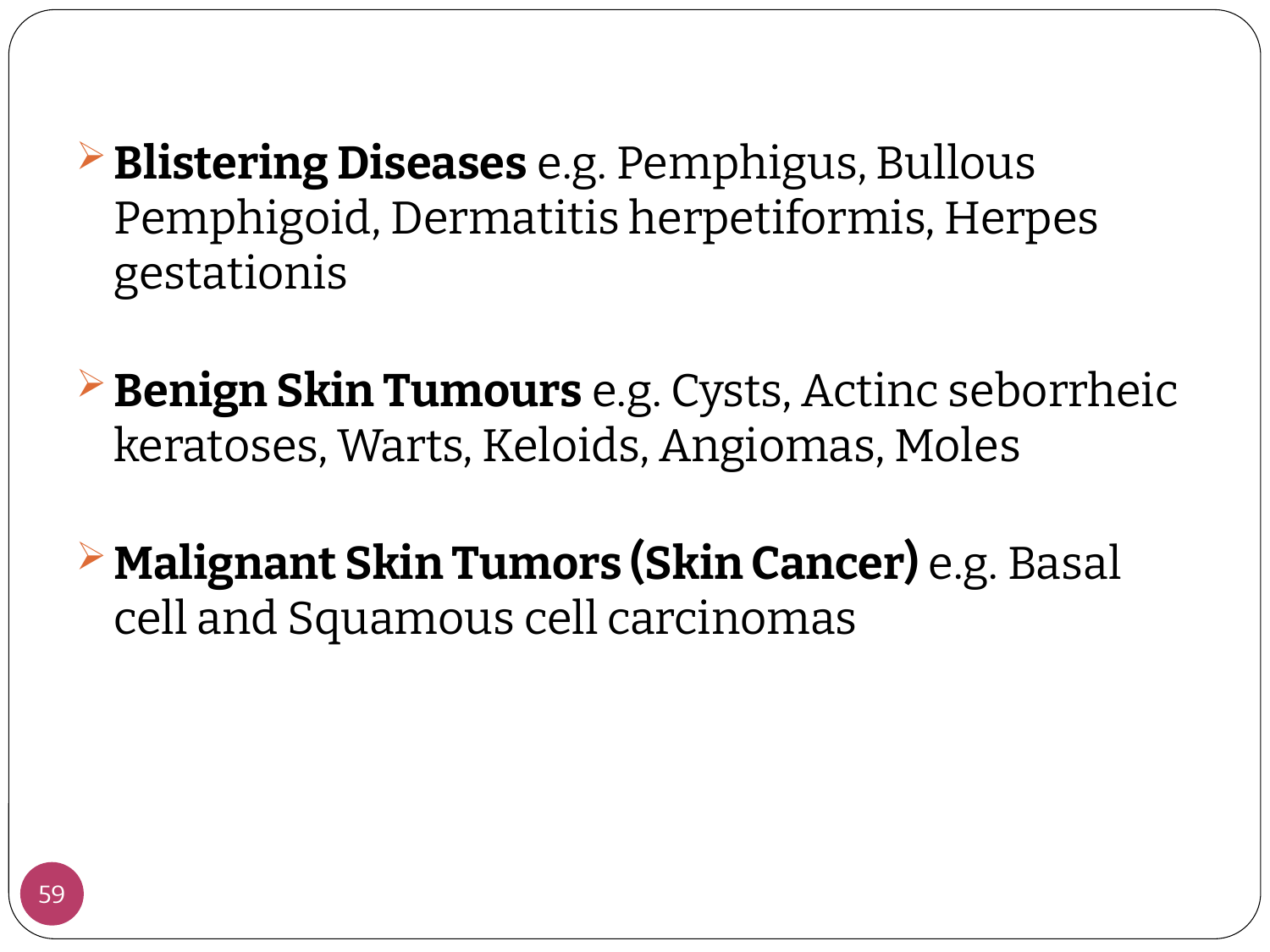

Blistering Diseases e.g. Pemphigus, Bullous Pemphigoid, Dermatitis herpetiformis, Herpes gestationis

Benign Skin Tumours e.g. Cysts, Actinc seborrheic keratoses, Warts, Keloids, Angiomas, Moles

Malignant Skin Tumors (Skin Cancer) e.g. Basal cell and Squamous cell carcinomas
59